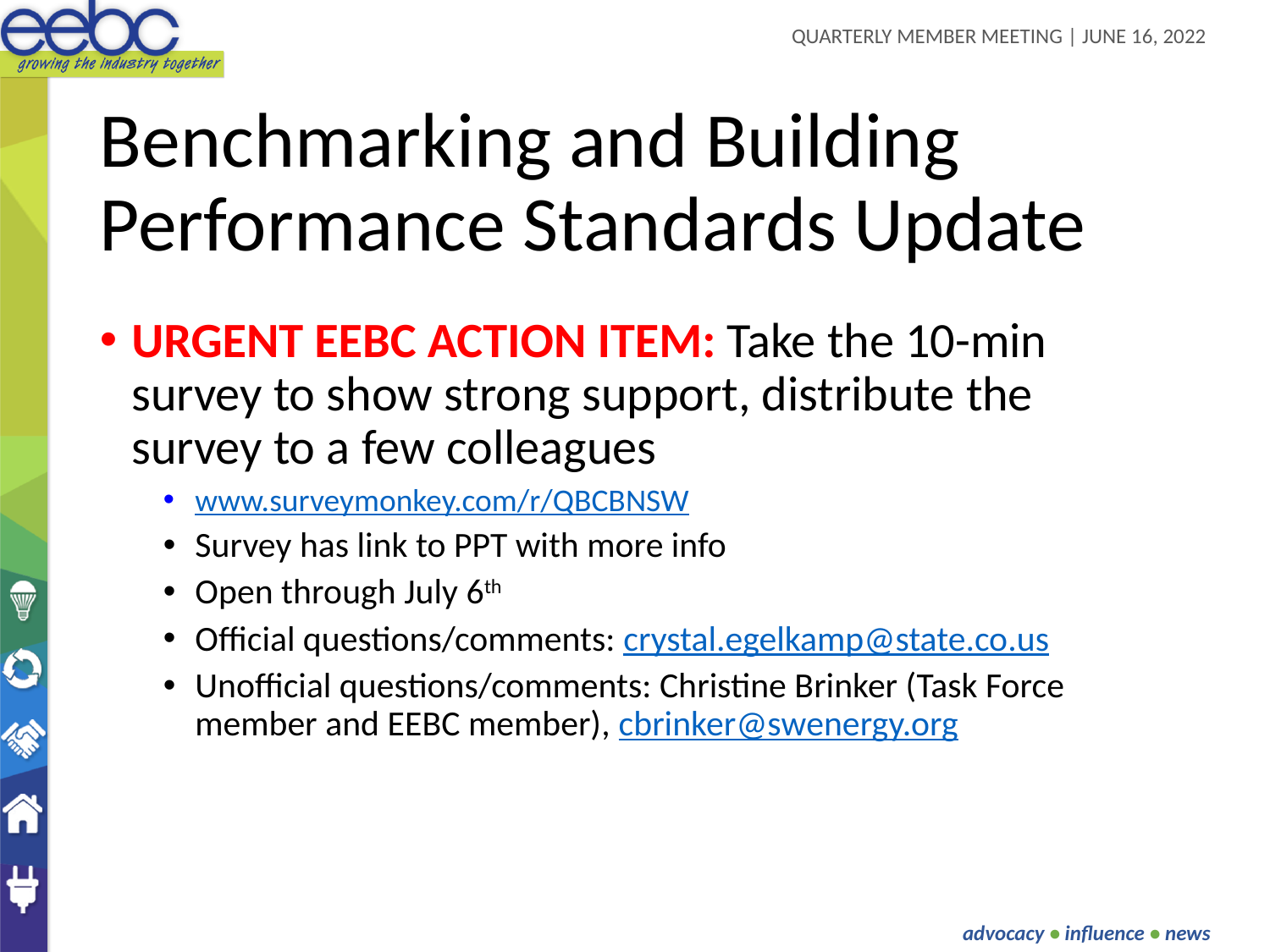

# Benchmarking and Building Performance Standards Update
URGENT EEBC ACTION ITEM: Take the 10-min survey to show strong support, distribute the survey to a few colleagues
www.surveymonkey.com/r/QBCBNSW
Survey has link to PPT with more info
Open through July 6th
Official questions/comments: crystal.egelkamp@state.co.us
Unofficial questions/comments: Christine Brinker (Task Force member and EEBC member), cbrinker@swenergy.org